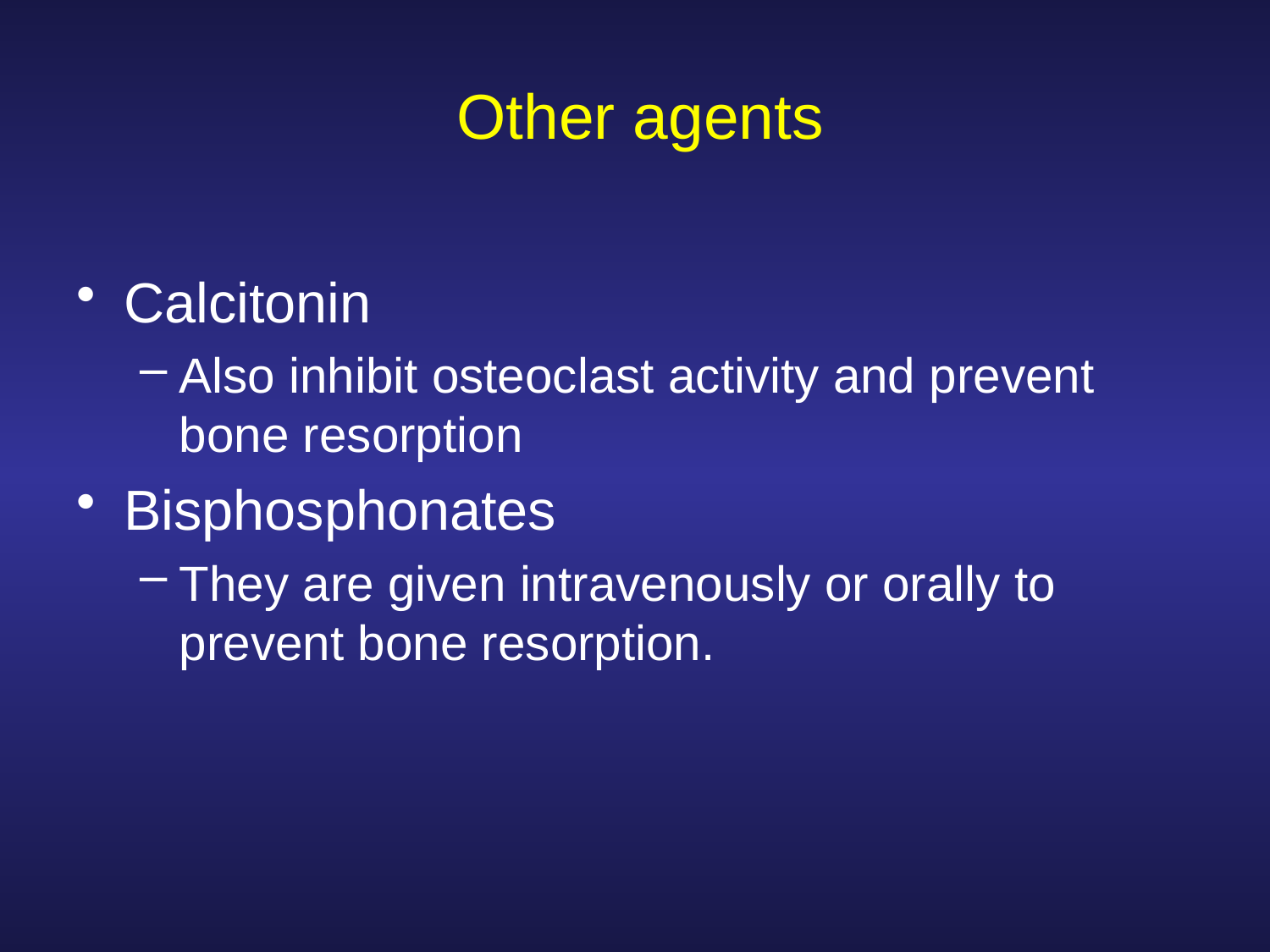

# Other agents
Calcitonin
Also inhibit osteoclast activity and prevent bone resorption
Bisphosphonates
They are given intravenously or orally to prevent bone resorption.